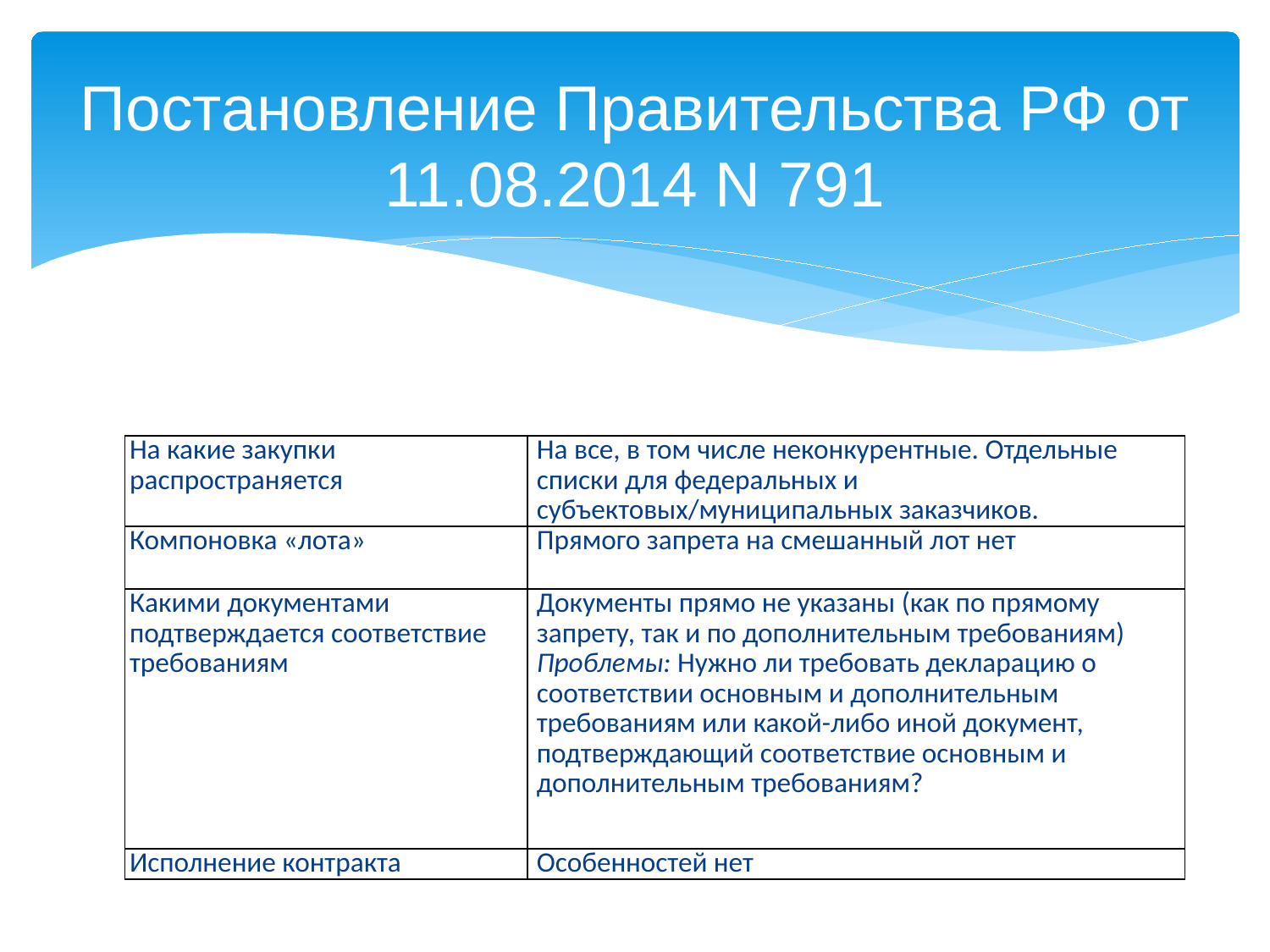

# Постановление Правительства РФ от 11.08.2014 N 791

| На какие закупки распространяется | На все, в том числе неконкурентные. Отдельные списки для федеральных и субъектовых/муниципальных заказчиков. |
| --- | --- |
| Компоновка «лота» | Прямого запрета на смешанный лот нет |
| Какими документами подтверждается соответствие требованиям | Документы прямо не указаны (как по прямому запрету, так и по дополнительным требованиям) Проблемы: Нужно ли требовать декларацию о соответствии основным и дополнительным требованиям или какой-либо иной документ, подтверждающий соответствие основным и дополнительным требованиям? |
| Исполнение контракта | Особенностей нет |